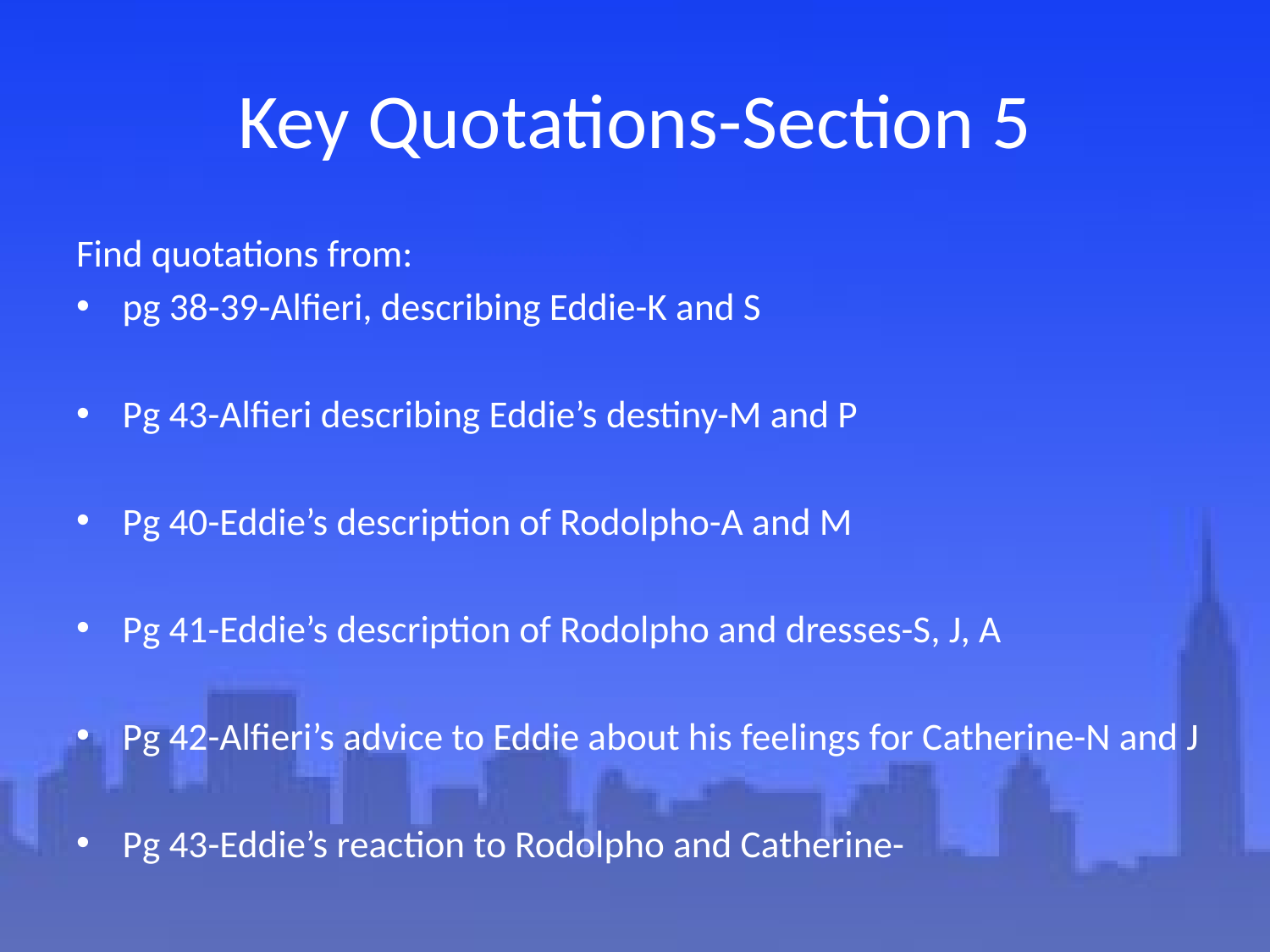

# Key Quotations-Section 5
Find quotations from:
pg 38-39-Alfieri, describing Eddie-K and S

Pg 43-Alfieri describing Eddie’s destiny-M and P

Pg 40-Eddie’s description of Rodolpho-A and M

Pg 41-Eddie’s description of Rodolpho and dresses-S, J, A

Pg 42-Alfieri’s advice to Eddie about his feelings for Catherine-N and J

Pg 43-Eddie’s reaction to Rodolpho and Catherine-